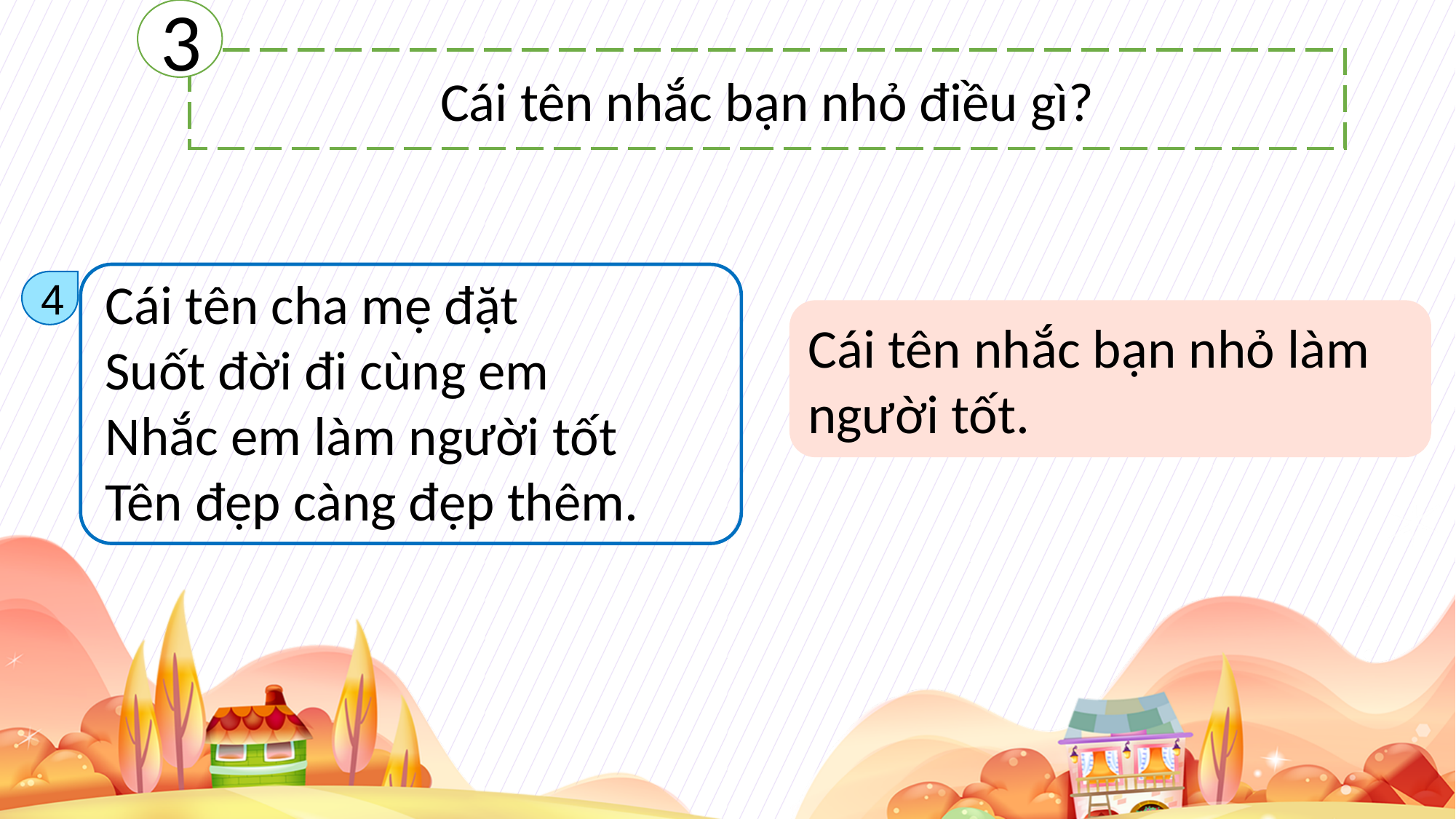

3
Cái tên nhắc bạn nhỏ điều gì?
Cái tên cha mẹ đặt
Suốt đời đi cùng em
Nhắc em làm người tốt
Tên đẹp càng đẹp thêm.

4
Cái tên nhắc bạn nhỏ làm người tốt.